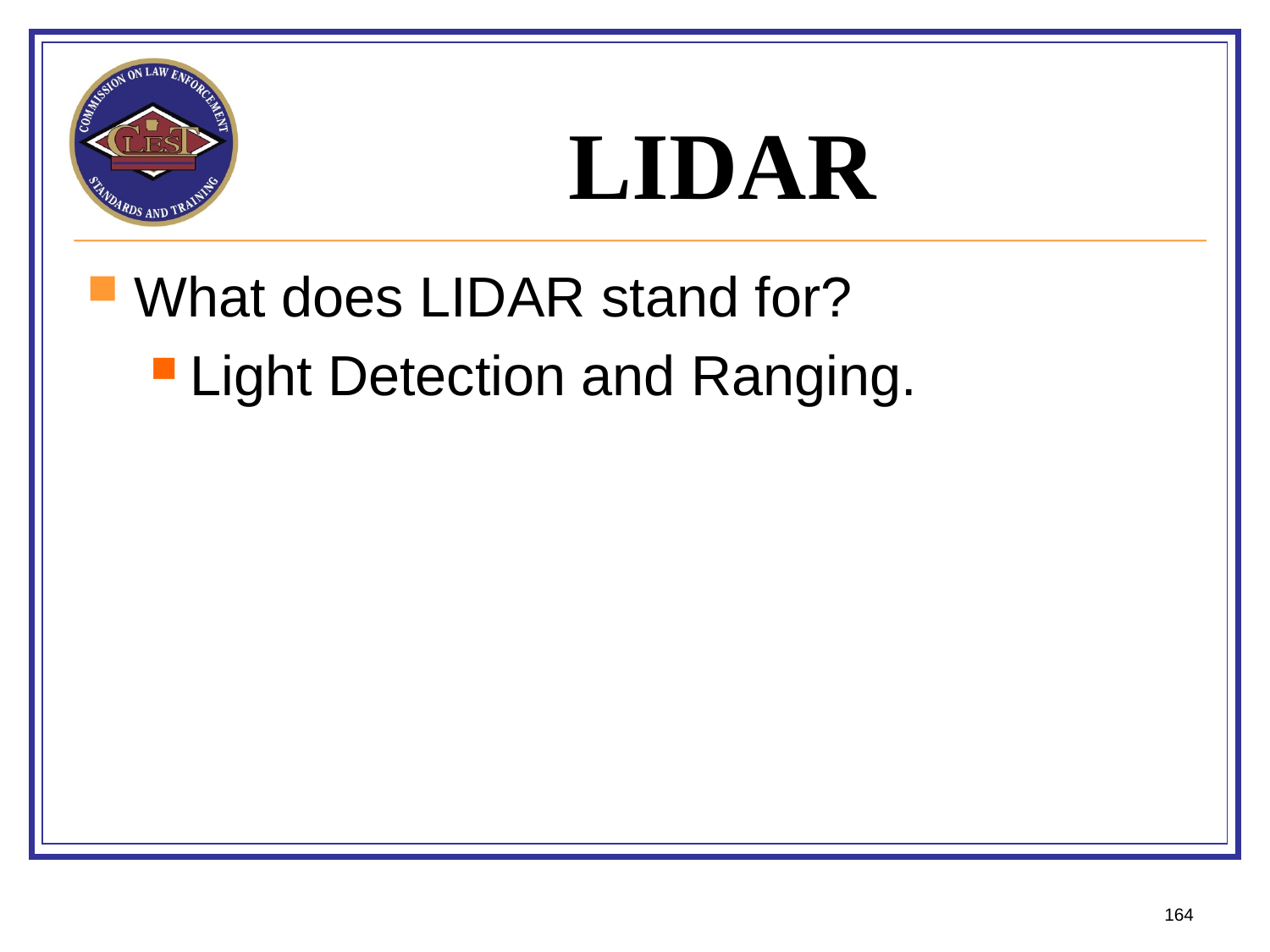

# LIDAR
What does LIDAR stand for?
Light Detection and Ranging.

164